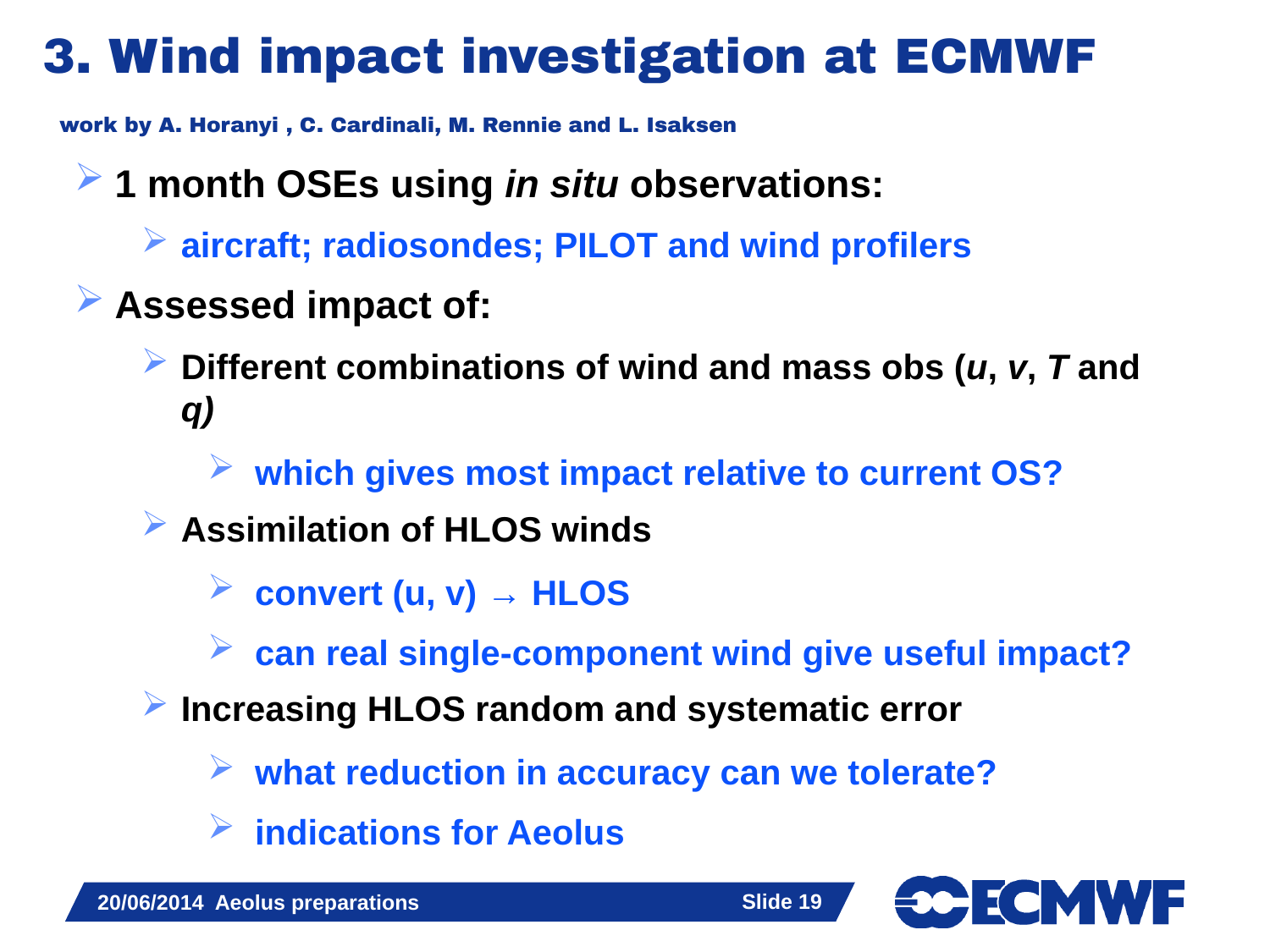

# 3. Wind impact investigation at ECMWF work by A. Horanyi , C. Cardinali, M. Rennie and L. Isaksen
1 month OSEs using in situ observations:
aircraft; radiosondes; PILOT and wind profilers
Assessed impact of:
Different combinations of wind and mass obs (u, v, T and q)
which gives most impact relative to current OS?
Assimilation of HLOS winds
convert (u, v) → HLOS
can real single-component wind give useful impact?
Increasing HLOS random and systematic error
what reduction in accuracy can we tolerate?
indications for Aeolus
Slide 19
20/06/2014  Aeolus preparations